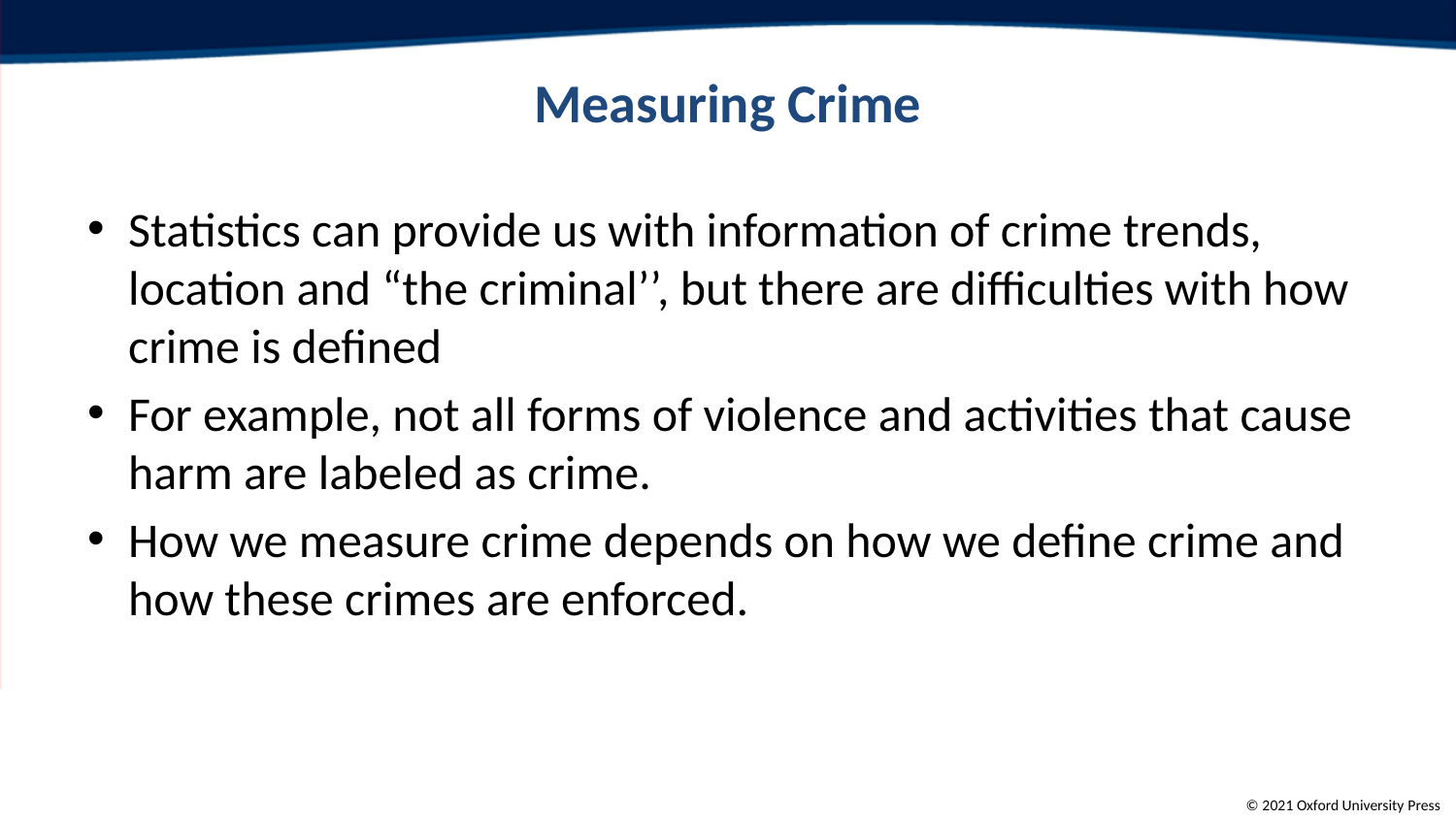

# Measuring Crime
Statistics can provide us with information of crime trends, location and “the criminal’’, but there are difficulties with how crime is defined
For example, not all forms of violence and activities that cause harm are labeled as crime.
How we measure crime depends on how we define crime and how these crimes are enforced.